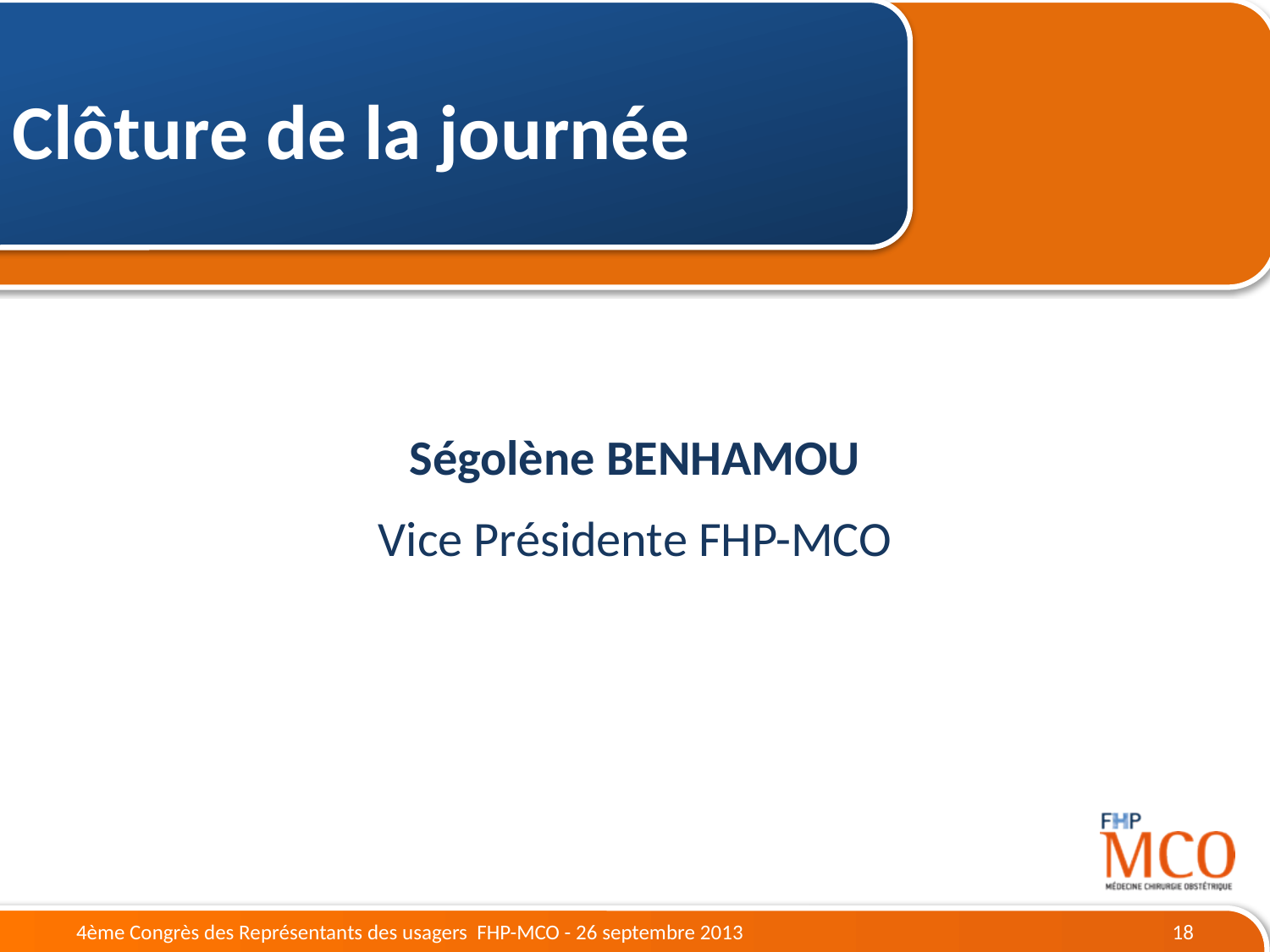

Clôture de la journée

Ségolène BENHAMOU

Vice Présidente FHP-MCO

4ème Congrès des Représentants des usagers  FHP-MCO - 26 septembre 2013
18